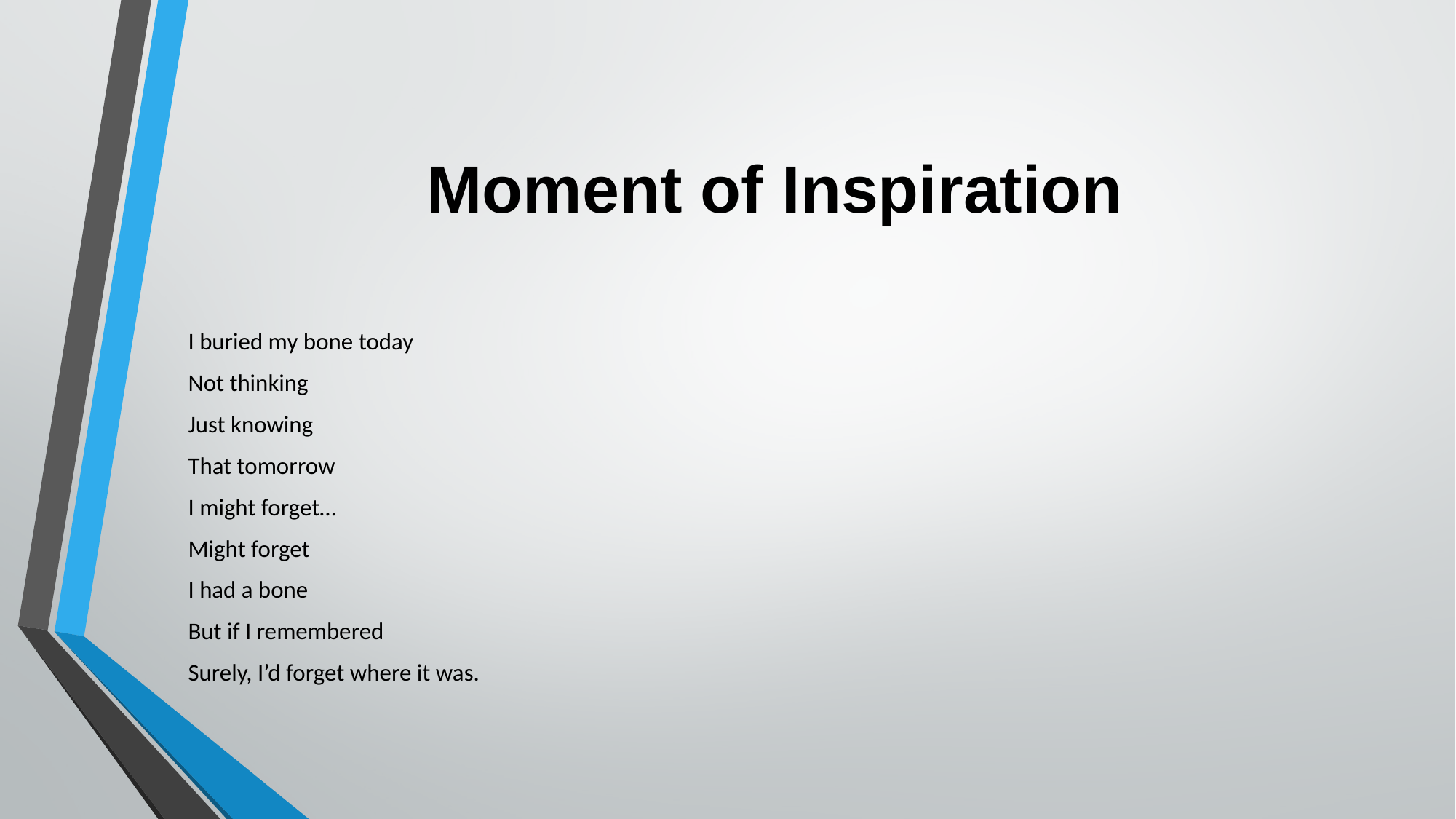

# Moment of Inspiration
I buried my bone today
Not thinking
Just knowing
That tomorrow
I might forget…
Might forget
I had a bone
But if I remembered
Surely, I’d forget where it was.